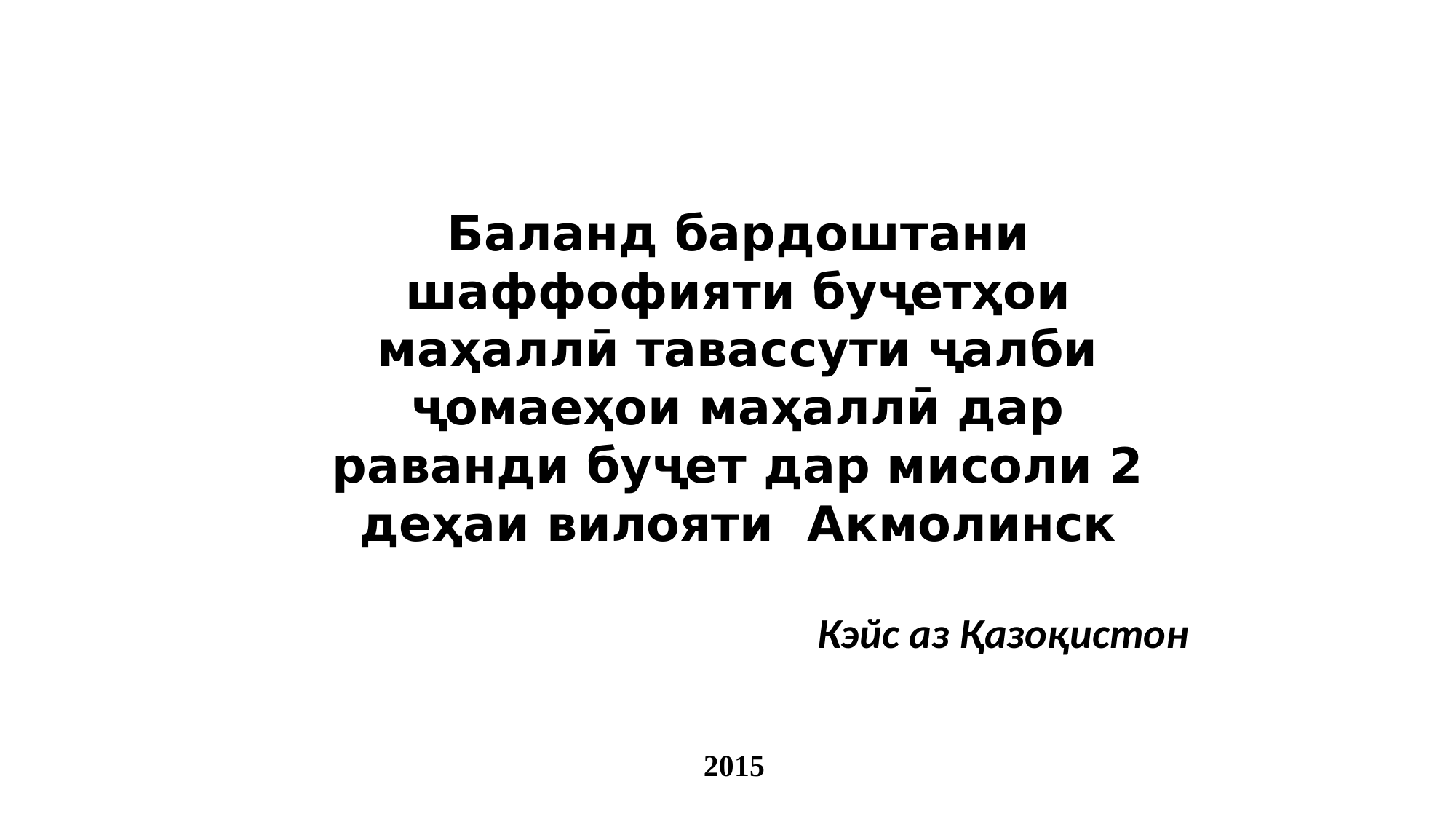

# Баланд бардоштани шаффофияти буҷетҳои маҳаллӣ тавассути ҷалби ҷомаеҳои маҳаллӣ дар раванди буҷет дар мисоли 2 деҳаи вилояти  Акмолинск
Кэйс аз Қазоқистон
2015